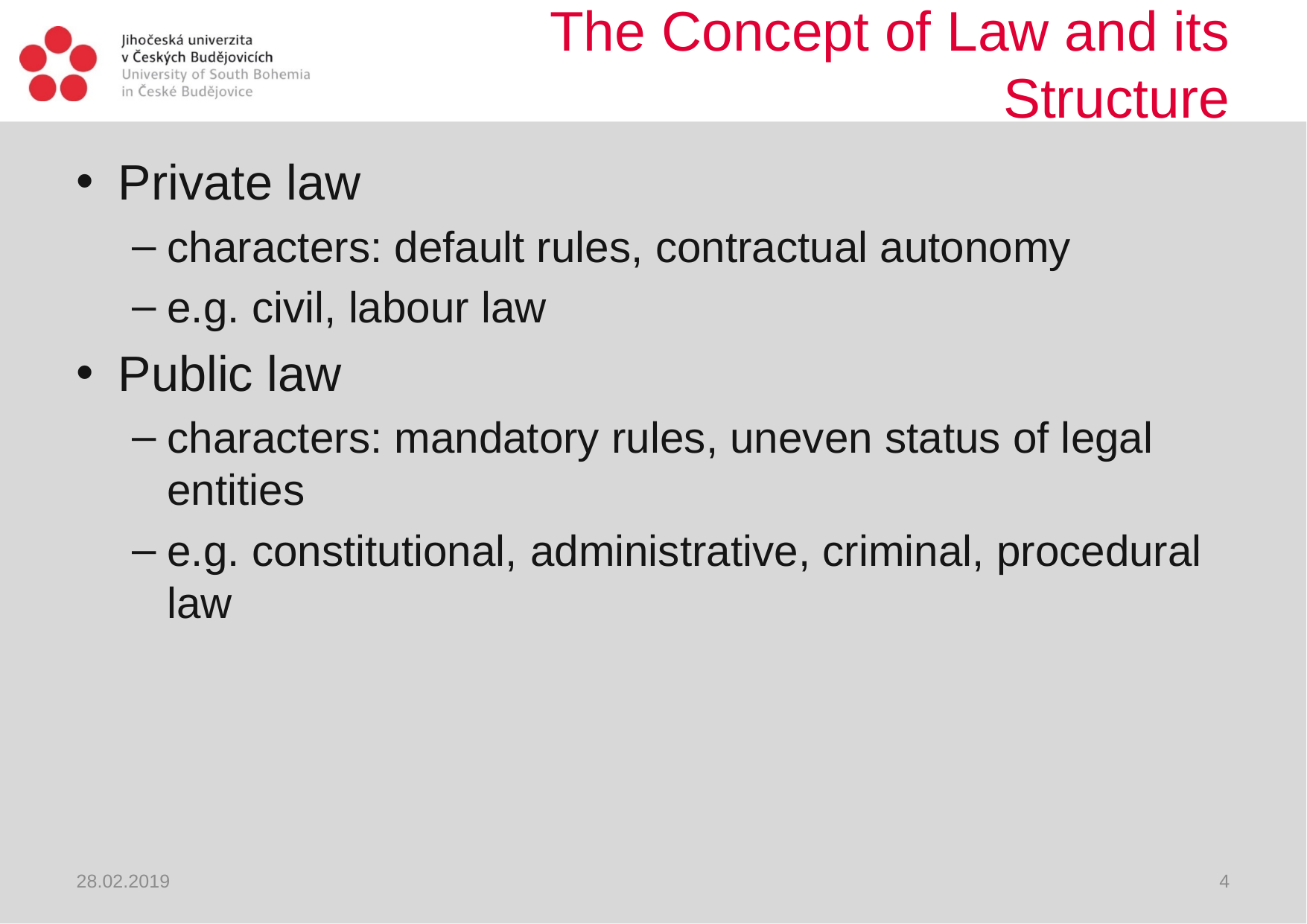

# The Concept of Law and its Structure
Private law
characters: default rules, contractual autonomy
e.g. civil, labour law
Public law
characters: mandatory rules, uneven status of legal entities
e.g. constitutional, administrative, criminal, procedural law
28.02.2019
4